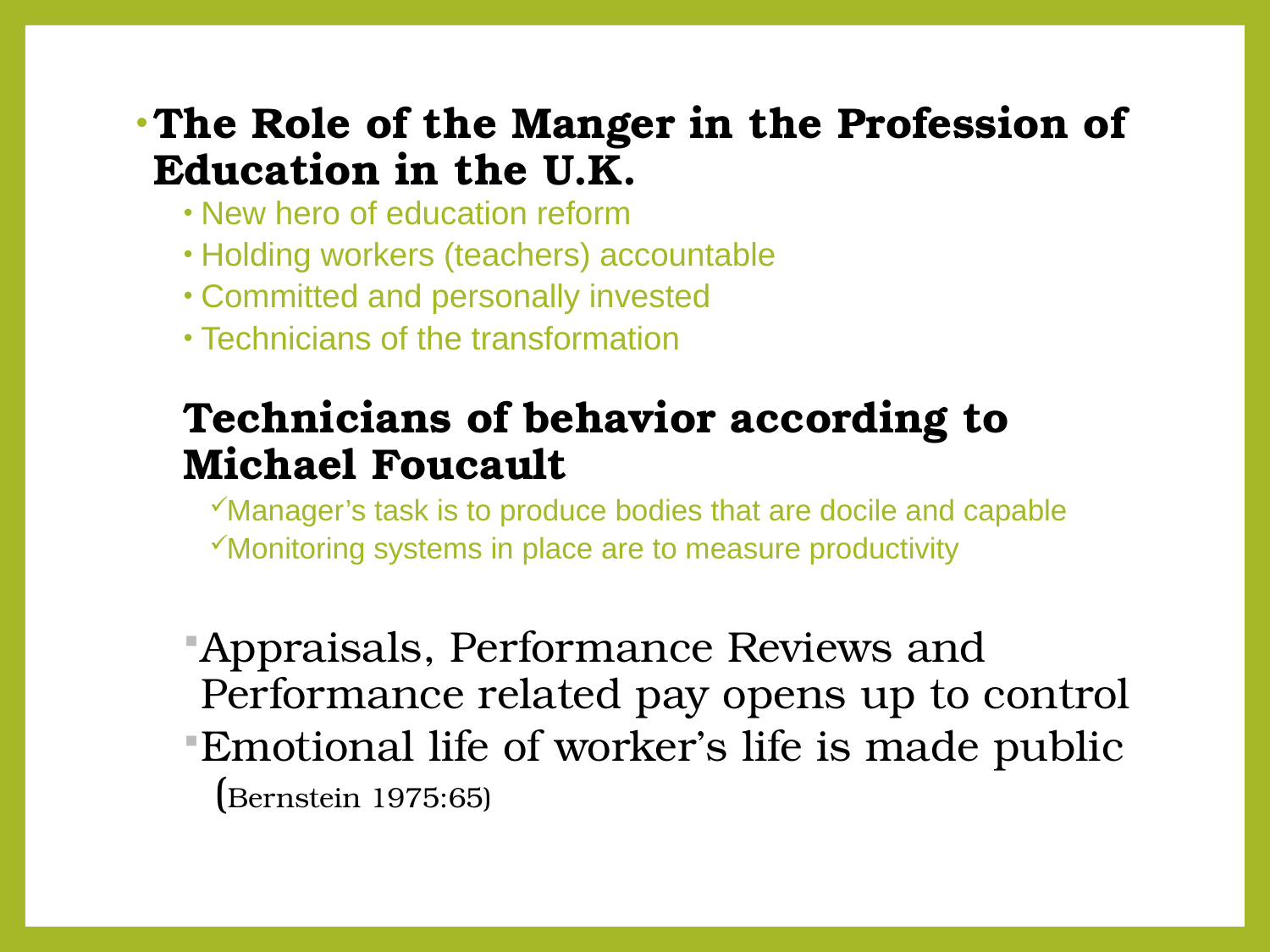

The Role of the Manger in the Profession of Education in the U.K.
New hero of education reform
Holding workers (teachers) accountable
Committed and personally invested
Technicians of the transformation

Technicians of behavior according to Michael Foucault
Manager’s task is to produce bodies that are docile and capable
Monitoring systems in place are to measure productivity

Appraisals, Performance Reviews and Performance related pay opens up to control
Emotional life of worker’s life is made public  (Bernstein 1975:65)